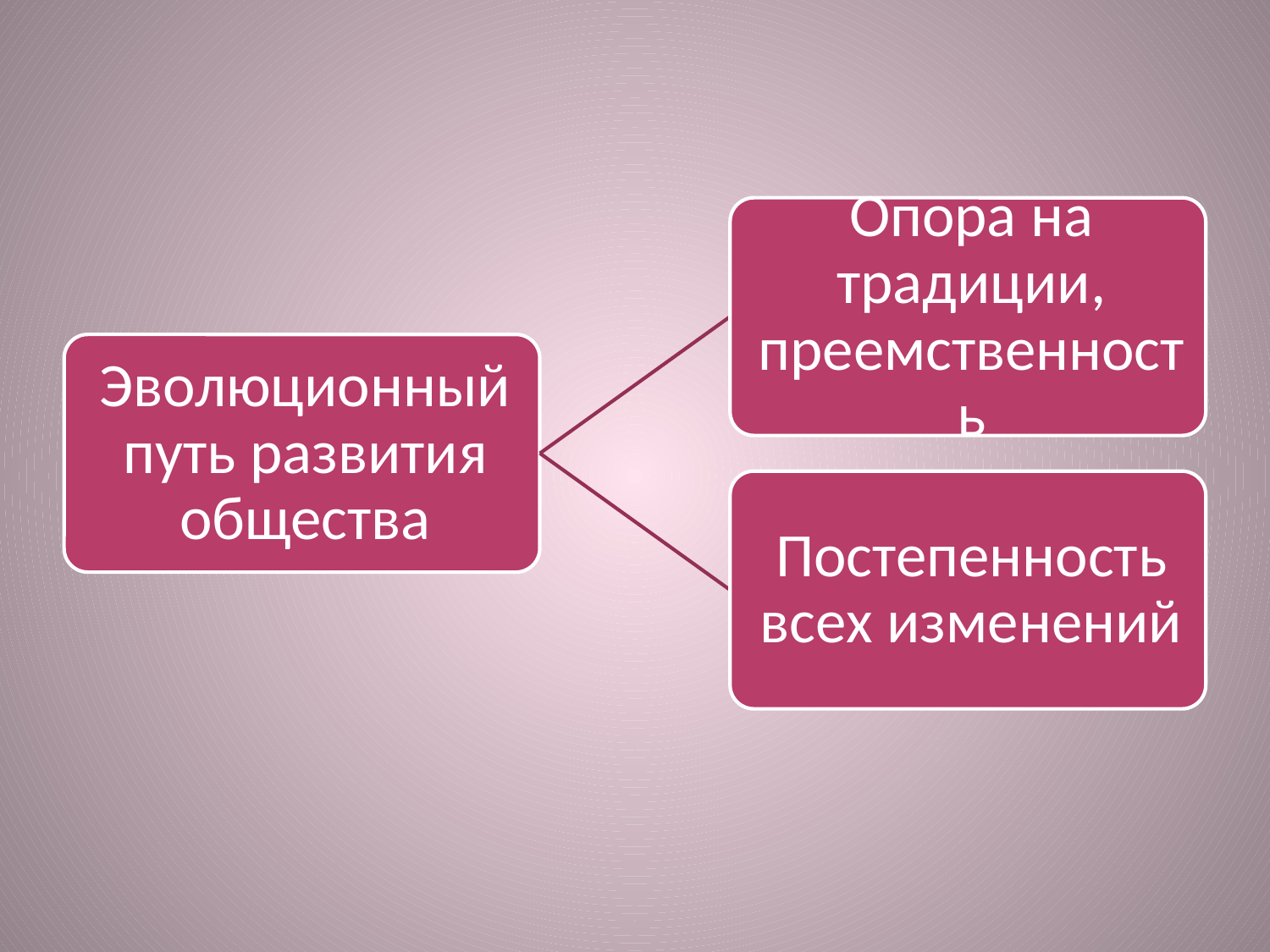

#
Эволюционный путь развития общества

Опора на традиции, преемственность

Постепенность всех изменений